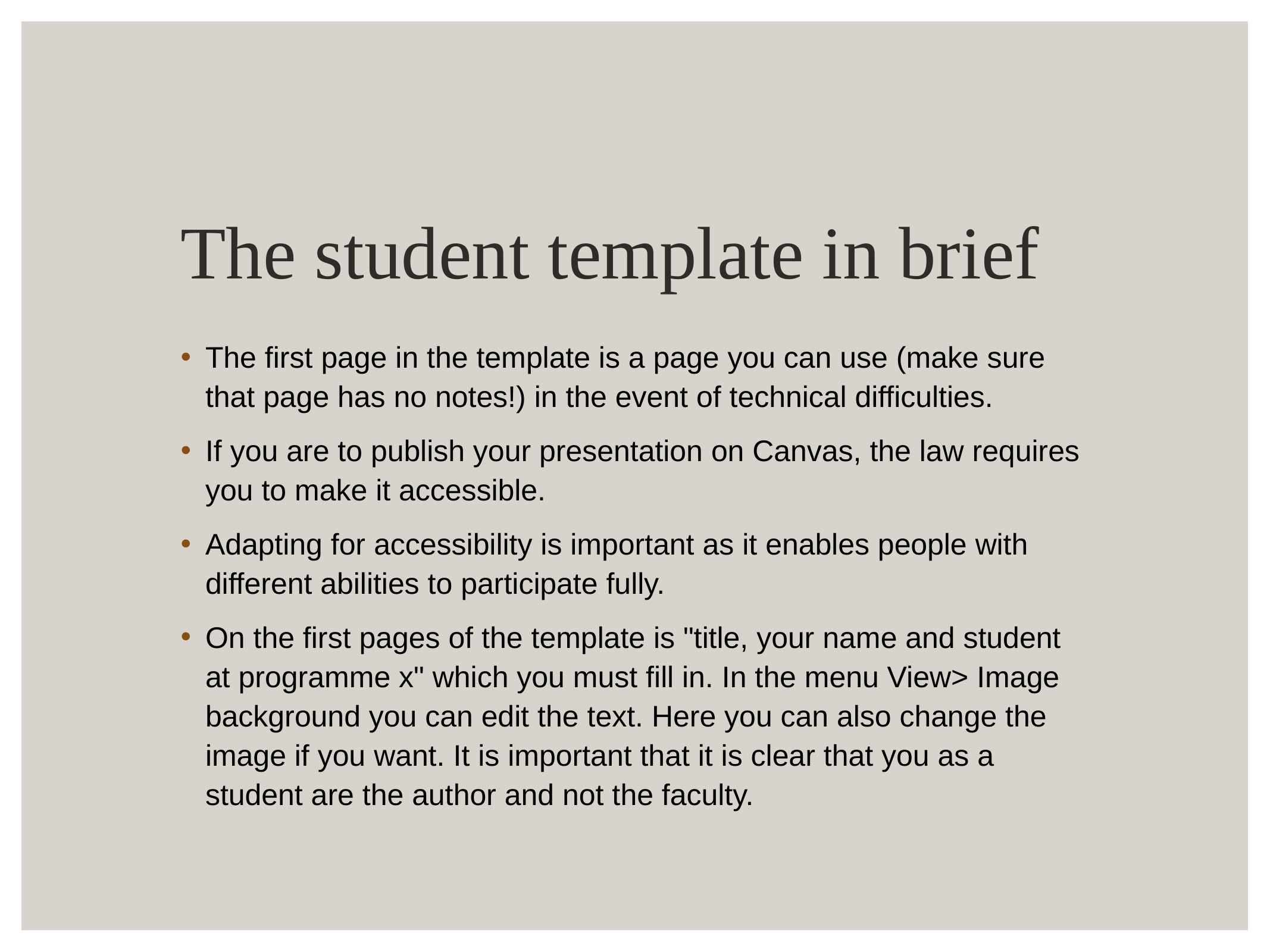

# The student template in brief
The first page in the template is a page you can use (make sure that page has no notes!) in the event of technical difficulties.
If you are to publish your presentation on Canvas, the law requires you to make it accessible.
Adapting for accessibility is important as it enables people with different abilities to participate fully.
On the first pages of the template is "title, your name and student at programme x" which you must fill in. In the menu View> Image background you can edit the text. Here you can also change the image if you want. It is important that it is clear that you as a student are the author and not the faculty.